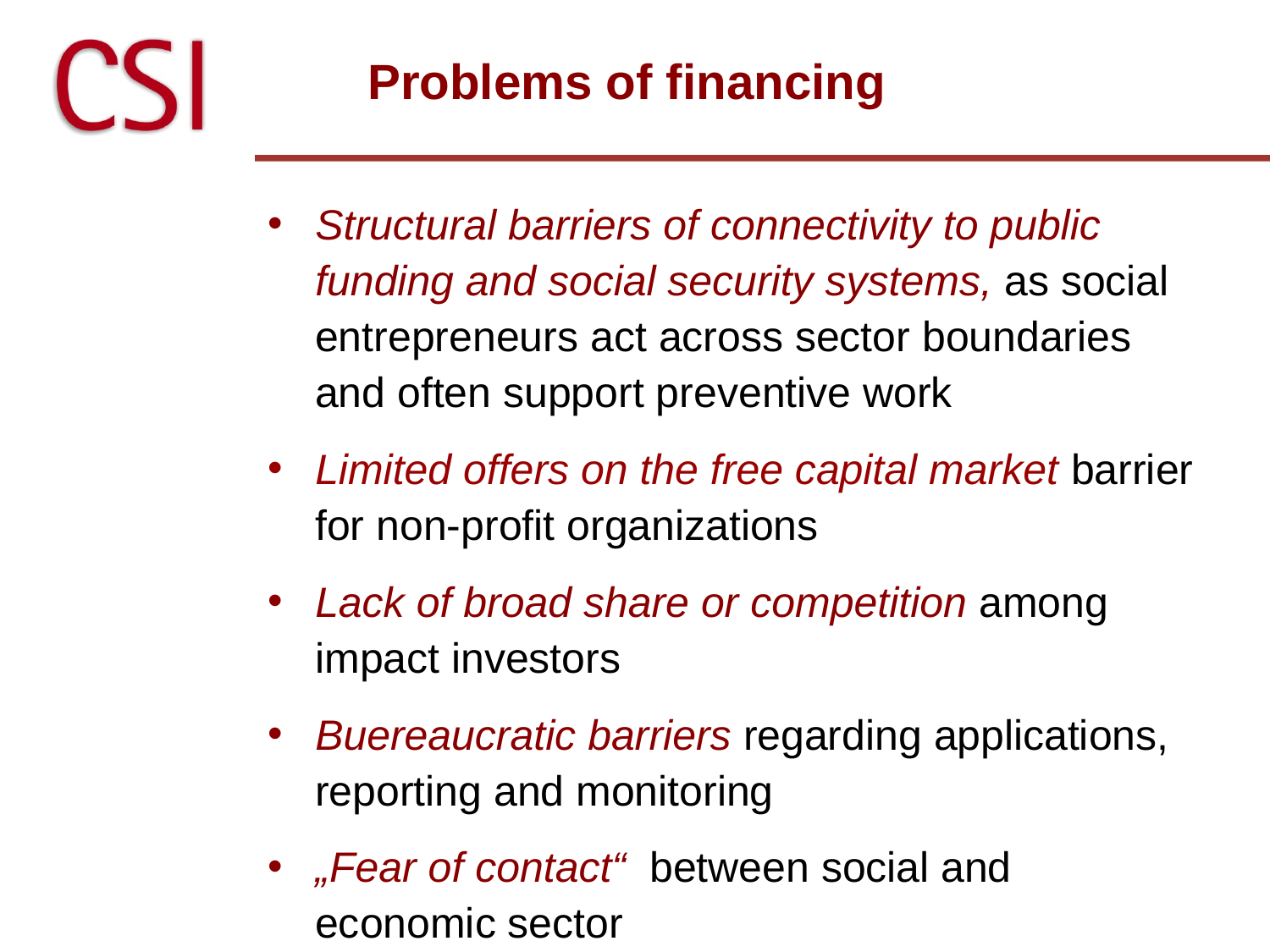

# Problems of financing
Structural barriers of connectivity to public funding and social security systems, as social entrepreneurs act across sector boundaries and often support preventive work
Limited offers on the free capital market barrier for non-profit organizations
Lack of broad share or competition among impact investors
Buereaucratic barriers regarding applications, reporting and monitoring
„Fear of contact“  between social and economic sector